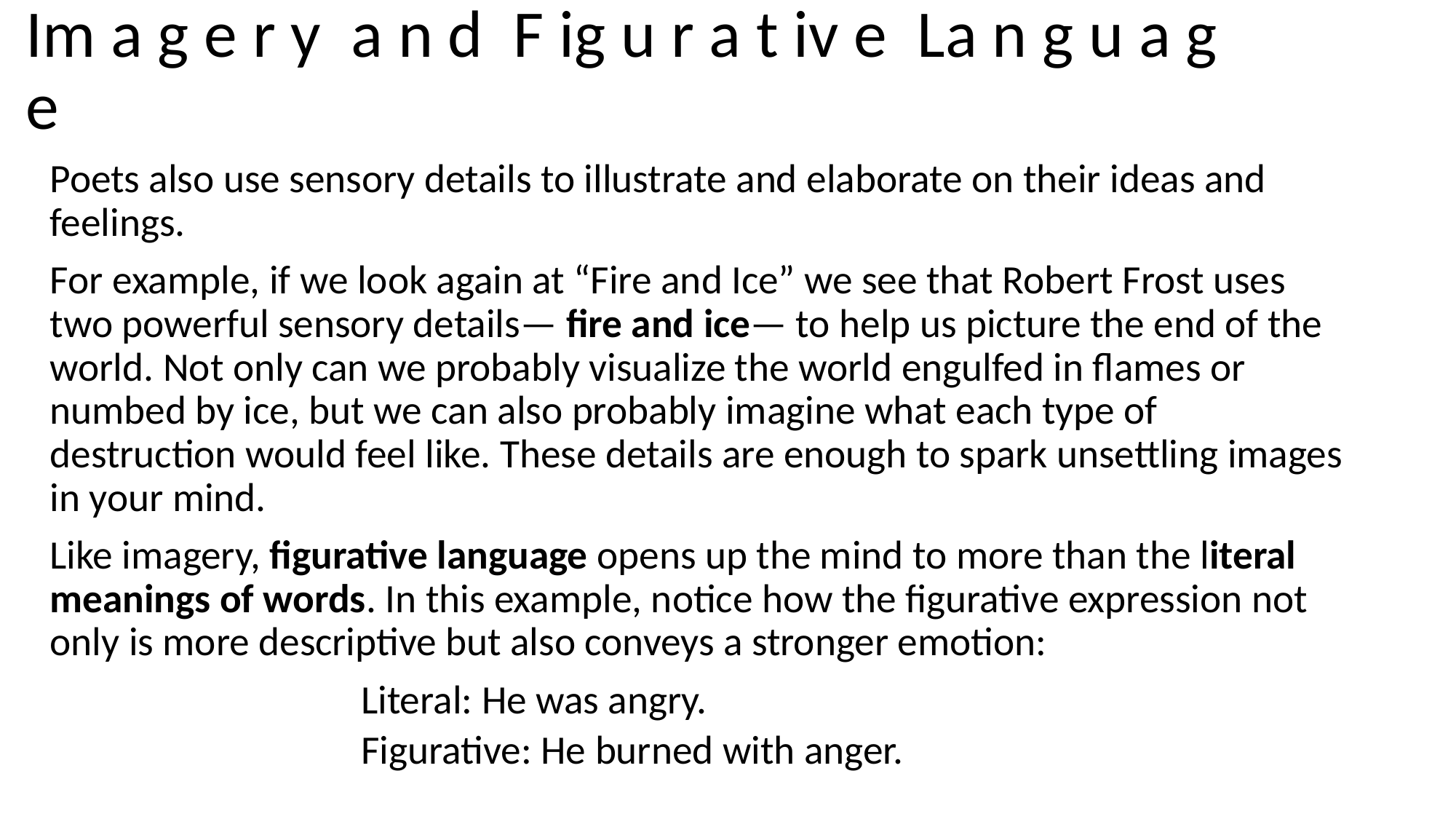

# Im a g e r y  a n d  F ig u r a t iv e  La n g u a g e
Poets also use sensory details to illustrate and elaborate on their ideas and feelings.
For example, if we look again at “Fire and Ice” we see that Robert Frost uses two powerful sensory details— fire and ice— to help us picture the end of the world. Not only can we probably visualize the world engulfed in flames or numbed by ice, but we can also probably imagine what each type of destruction would feel like. These details are enough to spark unsettling images in your mind.
Like imagery, figurative language opens up the mind to more than the literal meanings of words. In this example, notice how the figurative expression not only is more descriptive but also conveys a stronger emotion:
			Literal: He was angry.
	Figurative: He burned with anger.